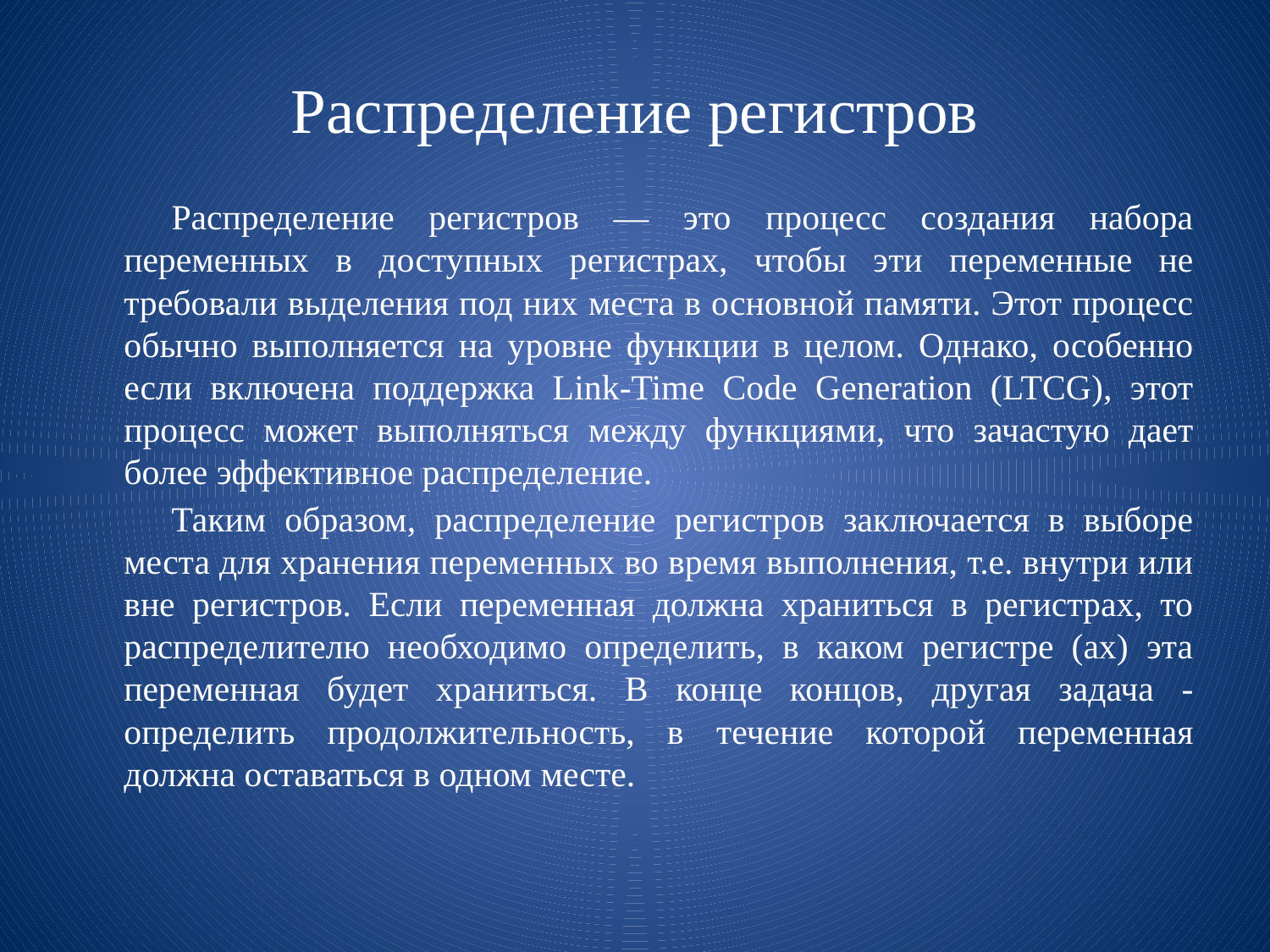

# Распределение регистров
Распределение регистров — это процесс создания набора переменных в доступных регистрах, чтобы эти переменные не требовали выделения под них места в основной памяти. Этот процесс обычно выполняется на уровне функции в целом. Однако, особенно если включена поддержка Link-Time Code Generation (LTCG), этот процесс может выполняться между функциями, что зачастую дает более эффективное распределение.
Таким образом, распределение регистров заключается в выборе места для хранения переменных во время выполнения, т.е. внутри или вне регистров. Если переменная должна храниться в регистрах, то распределителю необходимо определить, в каком регистре (ах) эта переменная будет храниться. В конце концов, другая задача - определить продолжительность, в течение которой переменная должна оставаться в одном месте.